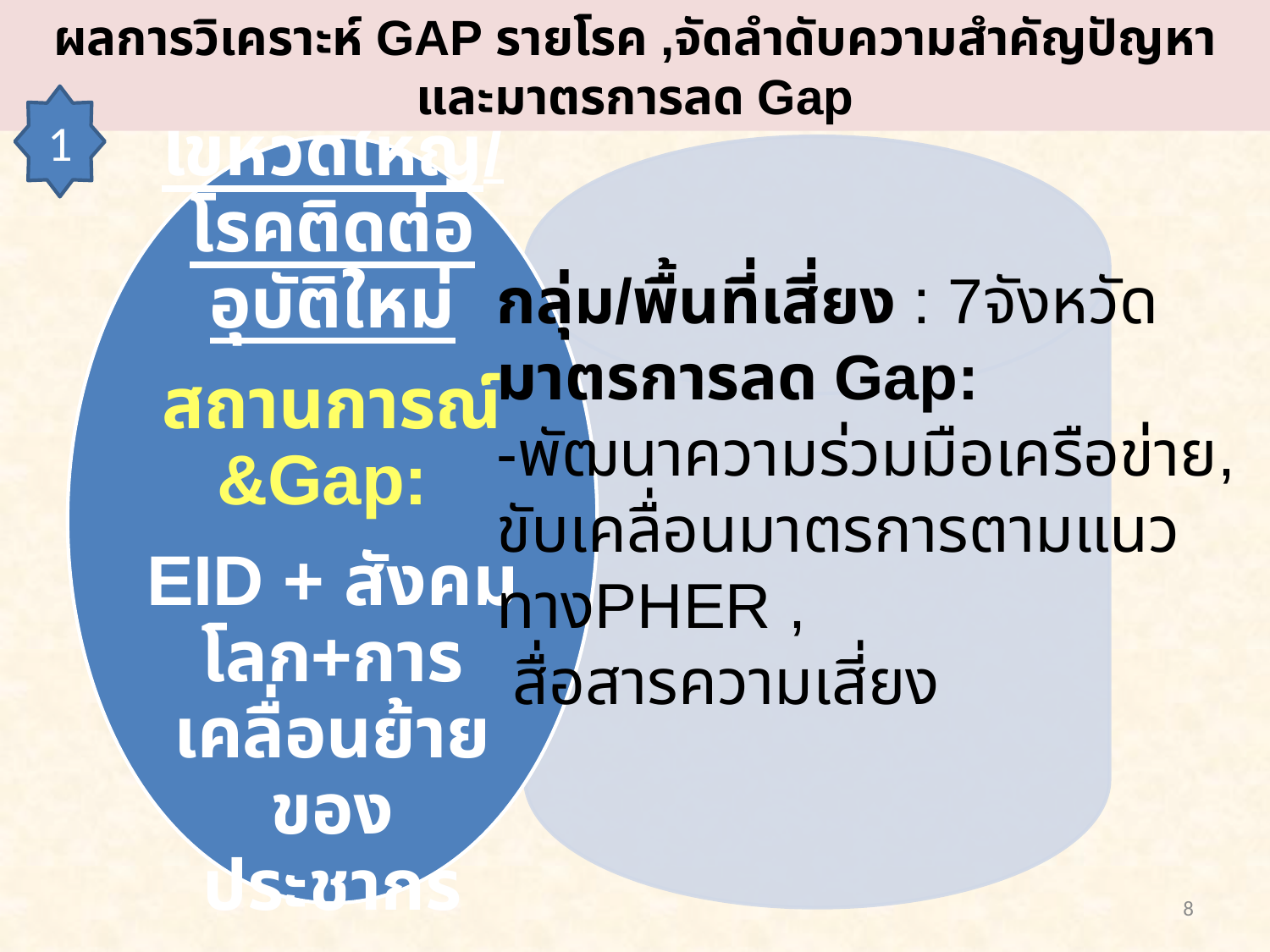

ผลการวิเคราะห์ GAP รายโรค ,จัดลำดับความสำคัญปัญหา และมาตรการลด Gap
ไข้หวัดใหญ่/โรคติดต่ออุบัติใหม่
สถานการณ์&Gap:
EID + สังคมโลก+การเคลื่อนย้ายของประชากร
1
กลุ่ม/พื้นที่เสี่ยง : 7จังหวัด
มาตรการลด Gap:
-พัฒนาความร่วมมือเครือข่าย,
ขับเคลื่อนมาตรการตามแนว
ทางPHER ,
 สื่อสารความเสี่ยง

8